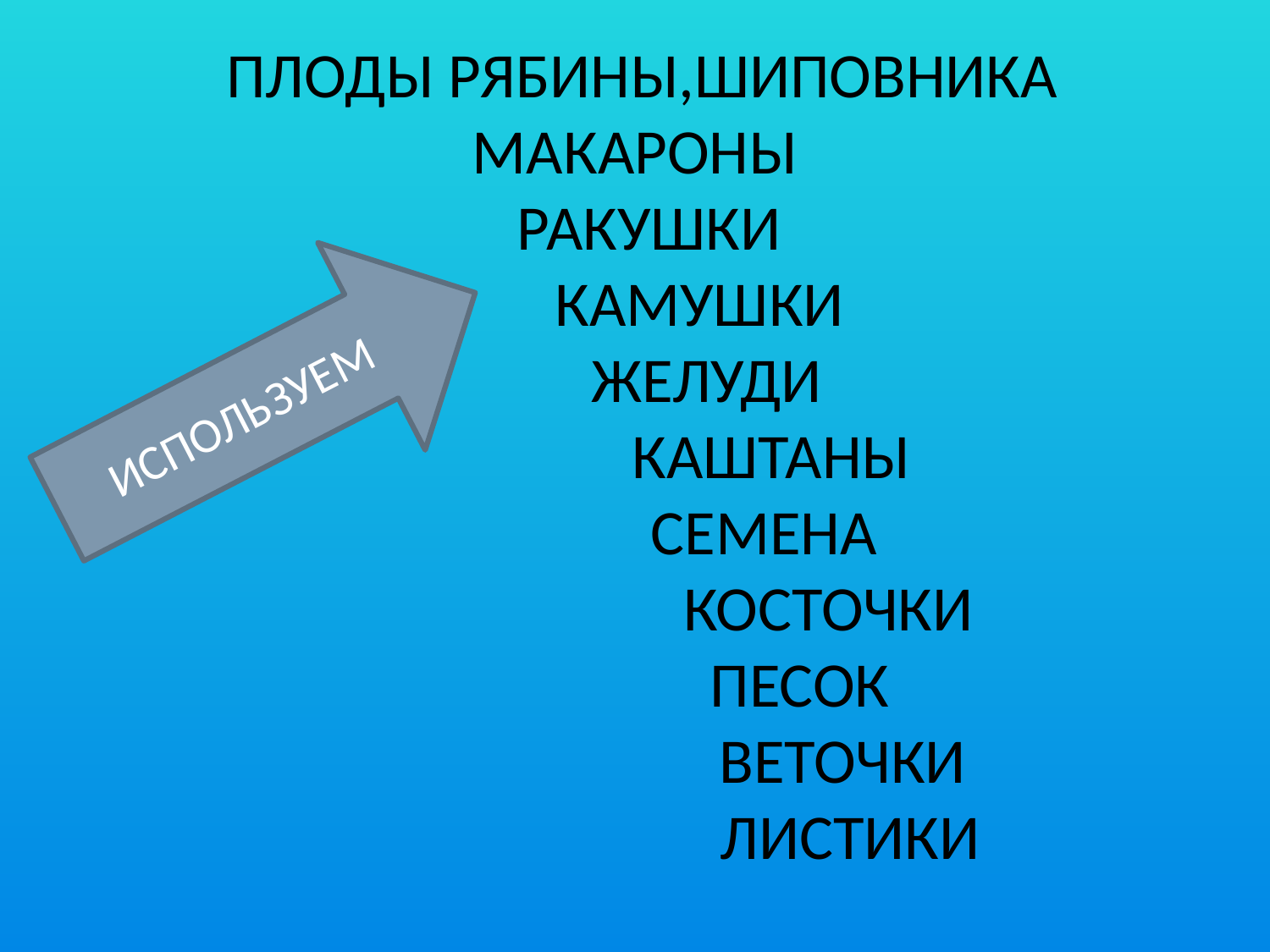

# ПЛОДЫ РЯБИНЫ,ШИПОВНИКА МАКАРОНЫ РАКУШКИ КАМУШКИ ЖЕЛУДИ КАШТАНЫ СЕМЕНА КОСТОЧКИ ПЕСОК ВЕТОЧКИ ЛИСТИКИ
 ИСПОЛЬЗУЕМ